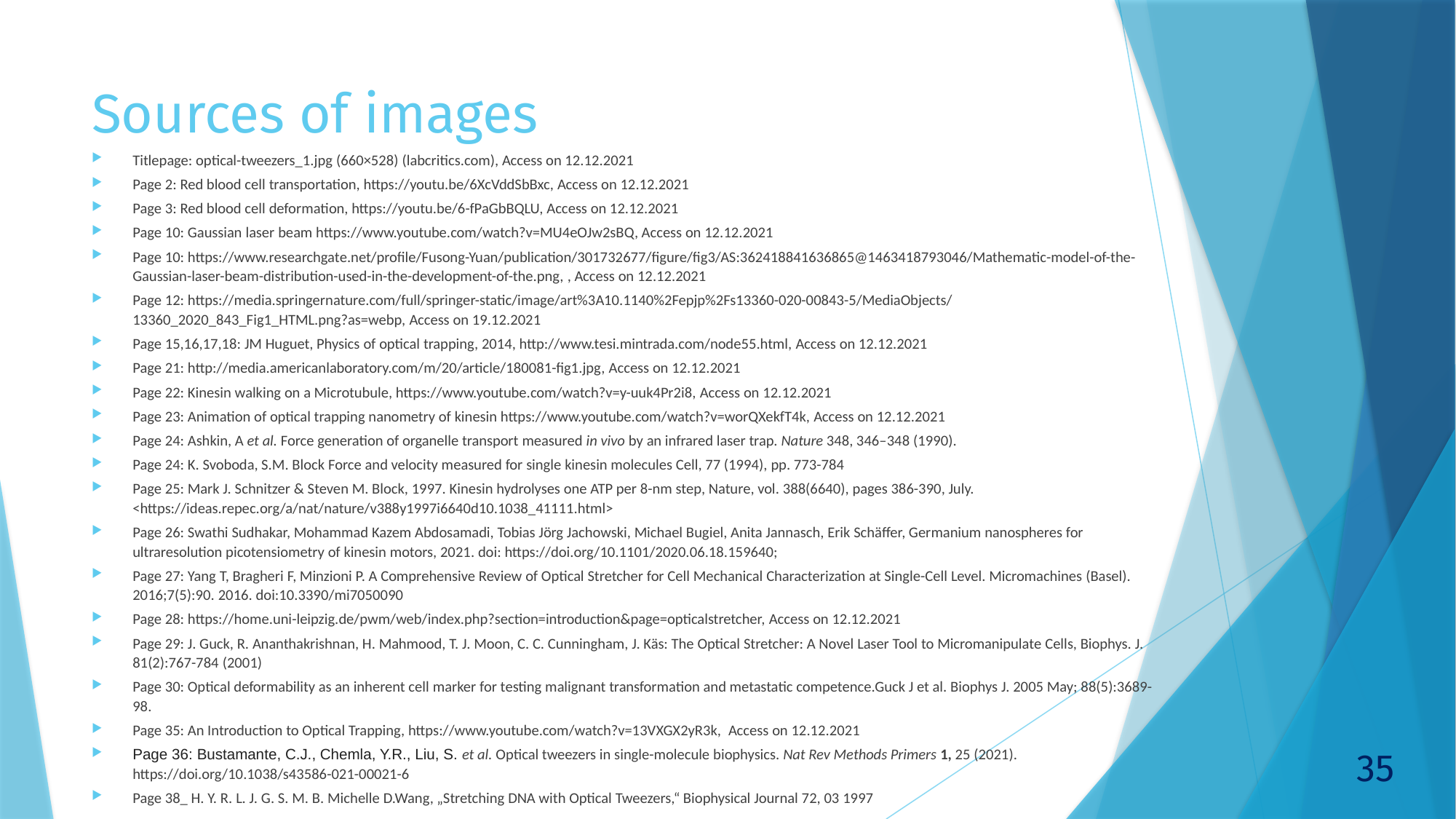

# Sources of images
Titlepage: optical-tweezers_1.jpg (660×528) (labcritics.com), Access on 12.12.2021
Page 2: Red blood cell transportation, https://youtu.be/6XcVddSbBxc, Access on 12.12.2021
Page 3: Red blood cell deformation, https://youtu.be/6-fPaGbBQLU, Access on 12.12.2021
Page 10: Gaussian laser beam https://www.youtube.com/watch?v=MU4eOJw2sBQ, Access on 12.12.2021
Page 10: https://www.researchgate.net/profile/Fusong-Yuan/publication/301732677/figure/fig3/AS:362418841636865@1463418793046/Mathematic-model-of-the-Gaussian-laser-beam-distribution-used-in-the-development-of-the.png, , Access on 12.12.2021
Page 12: https://media.springernature.com/full/springer-static/image/art%3A10.1140%2Fepjp%2Fs13360-020-00843-5/MediaObjects/13360_2020_843_Fig1_HTML.png?as=webp, Access on 19.12.2021
Page 15,16,17,18: JM Huguet, Physics of optical trapping, 2014, http://www.tesi.mintrada.com/node55.html, Access on 12.12.2021
Page 21: http://media.americanlaboratory.com/m/20/article/180081-fig1.jpg, Access on 12.12.2021
Page 22: Kinesin walking on a Microtubule, https://www.youtube.com/watch?v=y-uuk4Pr2i8, Access on 12.12.2021
Page 23: Animation of optical trapping nanometry of kinesin https://www.youtube.com/watch?v=worQXekfT4k, Access on 12.12.2021
Page 24: Ashkin, A et al. Force generation of organelle transport measured in vivo by an infrared laser trap. Nature 348, 346–348 (1990).
Page 24: K. Svoboda, S.M. Block Force and velocity measured for single kinesin molecules Cell, 77 (1994), pp. 773-784
Page 25: Mark J. Schnitzer & Steven M. Block, 1997. Kinesin hydrolyses one ATP per 8-nm step, Nature, vol. 388(6640), pages 386-390, July. <https://ideas.repec.org/a/nat/nature/v388y1997i6640d10.1038_41111.html>
Page 26: Swathi Sudhakar, Mohammad Kazem Abdosamadi, Tobias Jörg Jachowski, Michael Bugiel, Anita Jannasch, Erik Schäffer, Germanium nanospheres for ultraresolution picotensiometry of kinesin motors, 2021. doi: https://doi.org/10.1101/2020.06.18.159640;
Page 27: Yang T, Bragheri F, Minzioni P. A Comprehensive Review of Optical Stretcher for Cell Mechanical Characterization at Single-Cell Level. Micromachines (Basel). 2016;7(5):90. 2016. doi:10.3390/mi7050090
Page 28: https://home.uni-leipzig.de/pwm/web/index.php?section=introduction&page=opticalstretcher, Access on 12.12.2021
Page 29: J. Guck, R. Ananthakrishnan, H. Mahmood, T. J. Moon, C. C. Cunningham, J. Käs: The Optical Stretcher: A Novel Laser Tool to Micromanipulate Cells, Biophys. J. 81(2):767-784 (2001)
Page 30: Optical deformability as an inherent cell marker for testing malignant transformation and metastatic competence.Guck J et al. Biophys J. 2005 May; 88(5):3689-98.
Page 35: An Introduction to Optical Trapping, https://www.youtube.com/watch?v=13VXGX2yR3k,  Access on 12.12.2021
Page 36: Bustamante, C.J., Chemla, Y.R., Liu, S. et al. Optical tweezers in single-molecule biophysics. Nat Rev Methods Primers 1, 25 (2021). https://doi.org/10.1038/s43586-021-00021-6
Page 38_ H. Y. R. L. J. G. S. M. B. Michelle D.Wang, „Stretching DNA with Optical Tweezers,“ Biophysical Journal 72, 03 1997
35